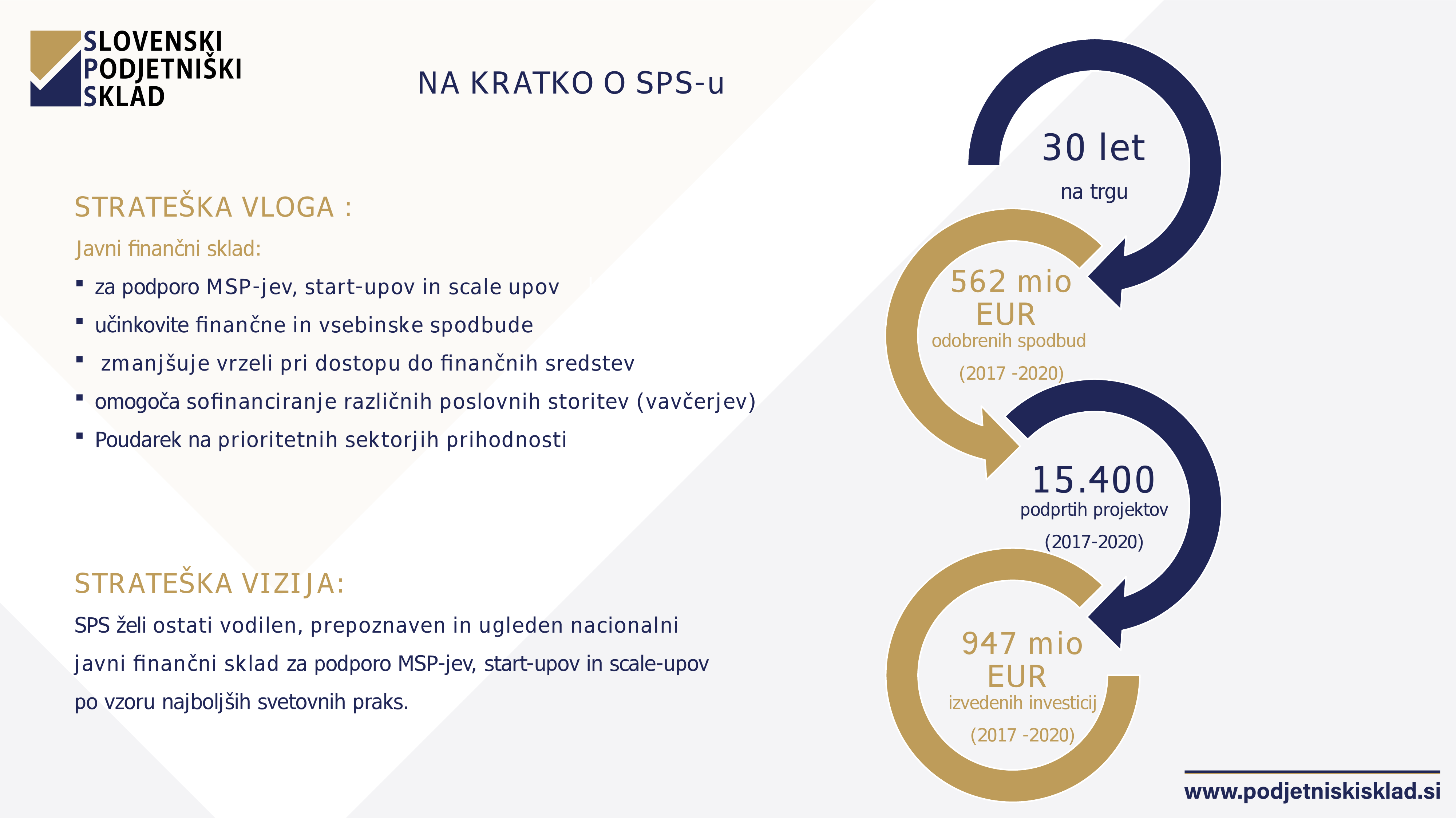

30 let
na trgu
562 mio EUR
odobrenih spodbud
(2017 -2020)

15.400
podprtih projektov
(2017-2020)

NA KRATKO O SPS-u
STRATEŠKA VLOGA :
Javni finančni sklad:
za podporo MSP-jev, start-upov in scale upov
učinkovite finančne in vsebinske spodbude
 zmanjšuje vrzeli pri dostopu do finančnih sredstev
omogoča sofinanciranje različnih poslovnih storitev (vavčerjev)
Poudarek na prioritetnih sektorjih prihodnosti

STRATEŠKA VIZIJA:
SPS želi ostati vodilen, prepoznaven in ugleden nacionalni
javni finančni sklad za podporo MSP-jev, start-upov in scale-upov
po vzoru najboljših svetovnih praks.

2.
USPOSABLJANJE
 V TUJINI
 ZA HIGH-TECH
PODJETJA
2.

947 mio EUR
izvedenih investicij
(2017 -2020)